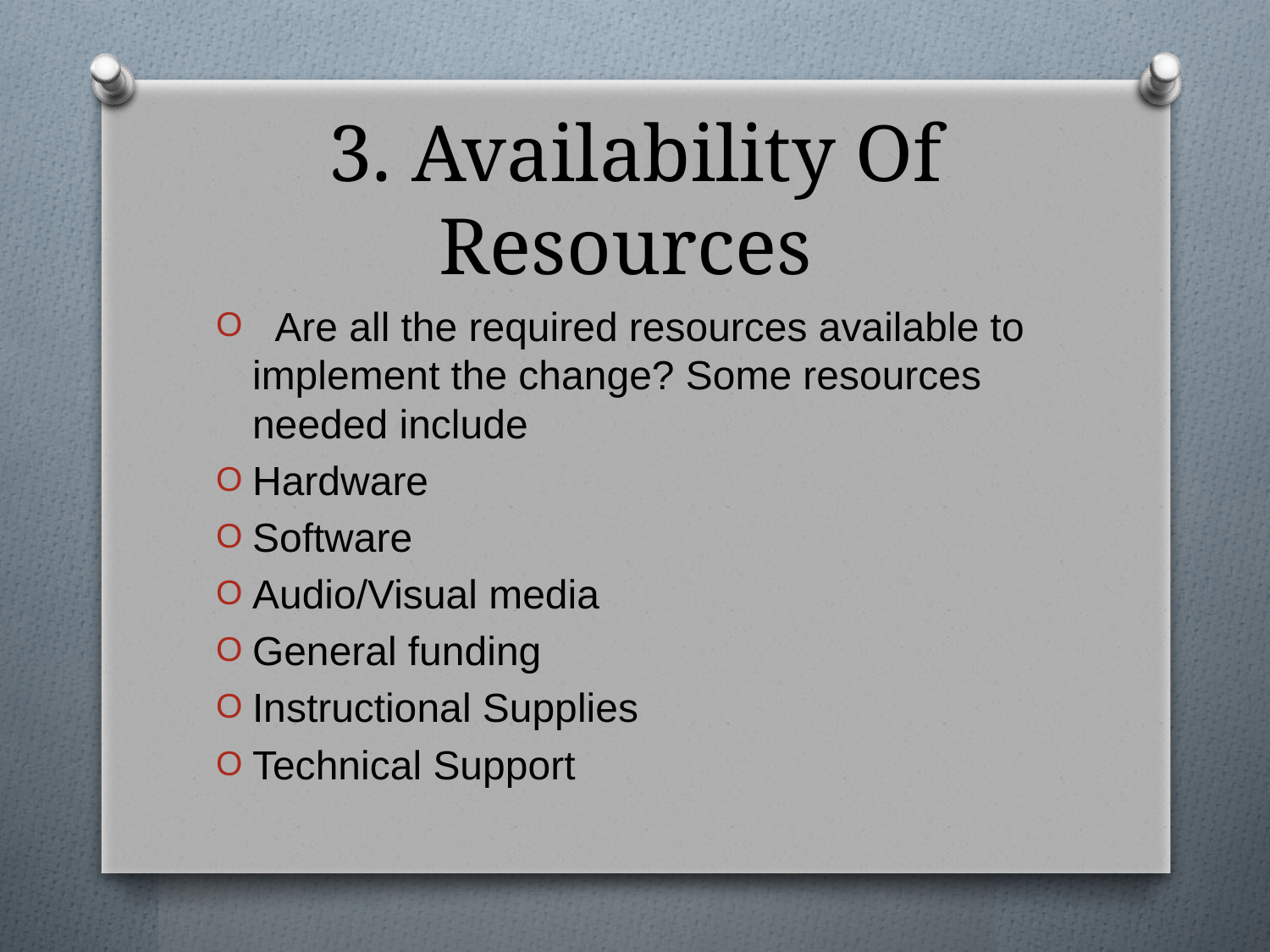

# 3. Availability Of Resources
  Are all the required resources available to implement the change? Some resources needed include
Hardware
Software
Audio/Visual media
General funding
Instructional Supplies
Technical Support